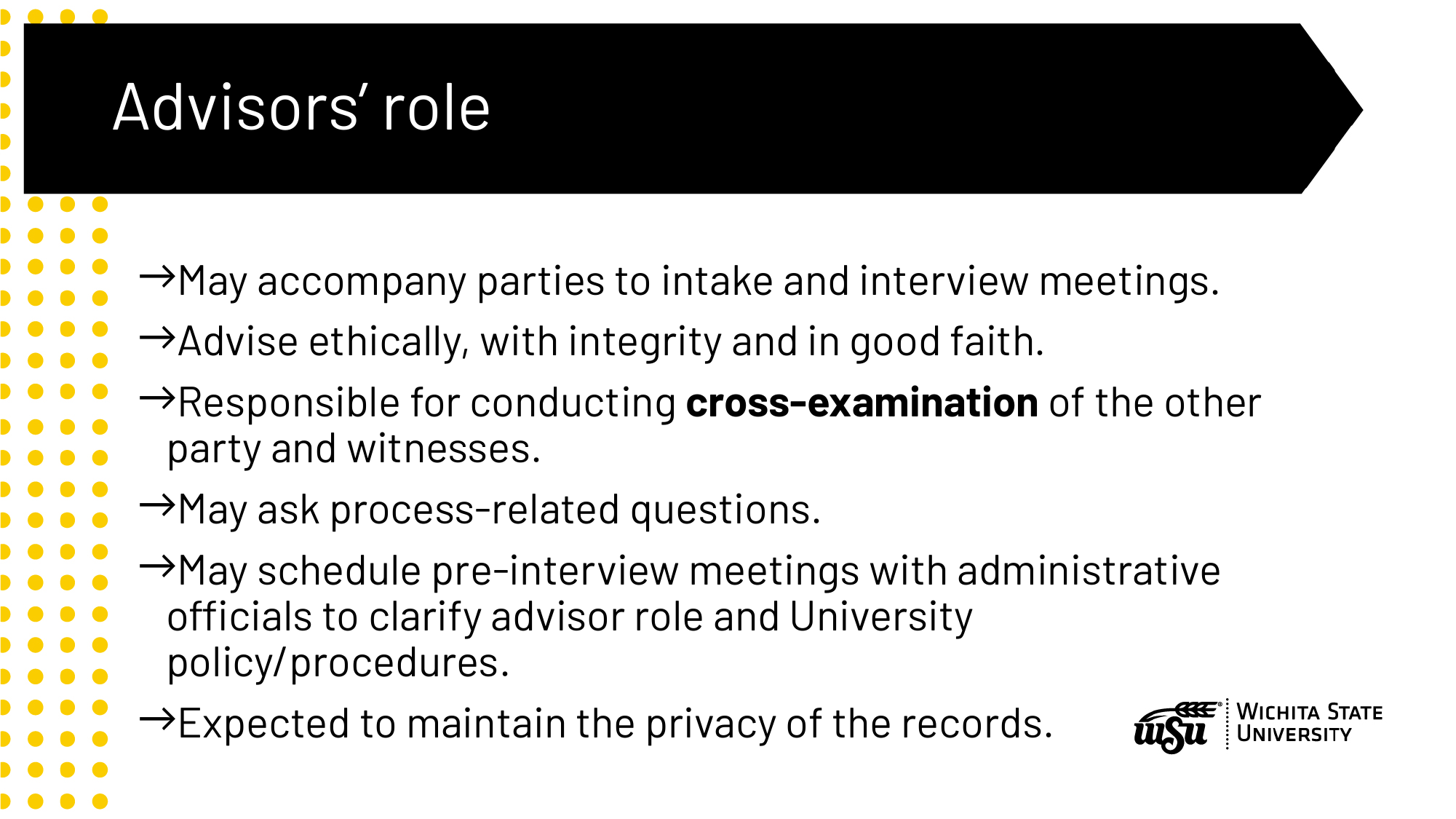

# Advisors’ role
May accompany parties to intake and interview meetings.
Advise ethically, with integrity and in good faith.
Responsible for conducting cross-examination of the other party and witnesses.
May ask process-related questions.
May schedule pre-interview meetings with administrative officials to clarify advisor role and University policy/procedures.
Expected to maintain the privacy of the records.